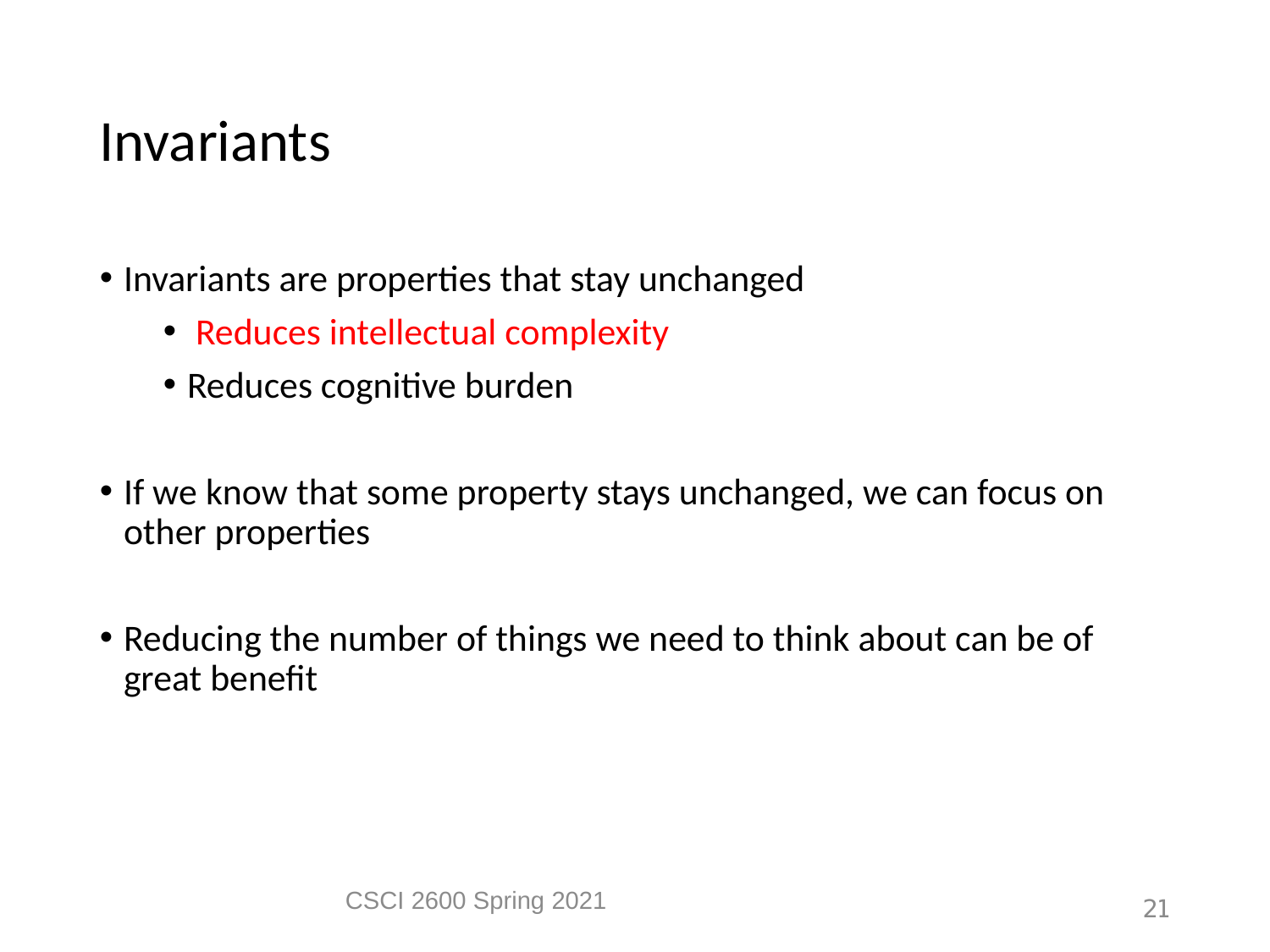

Invariants
Invariants are properties that stay unchanged
 Reduces intellectual complexity
Reduces cognitive burden

If we know that some property stays unchanged, we can focus on other properties

Reducing the number of things we need to think about can be of great benefit

CSCI 2600 Spring 2021
21